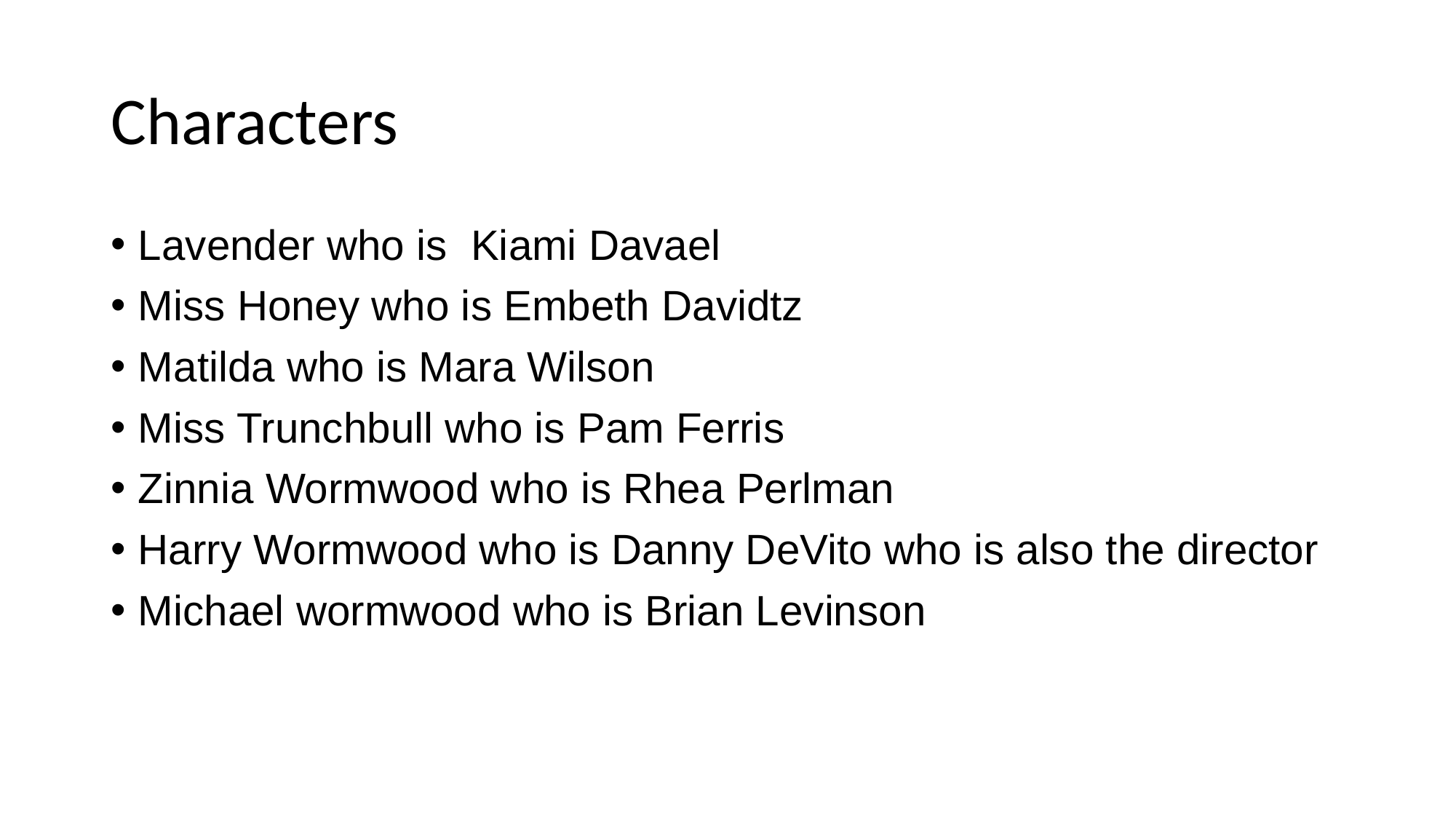

# Characters

Lavender who is  Kiami Davael
Miss Honey who is Embeth Davidtz
Matilda who is Mara Wilson
Miss Trunchbull who is Pam Ferris
Zinnia Wormwood who is Rhea Perlman
Harry Wormwood who is Danny DeVito who is also the director
Michael wormwood who is Brian Levinson